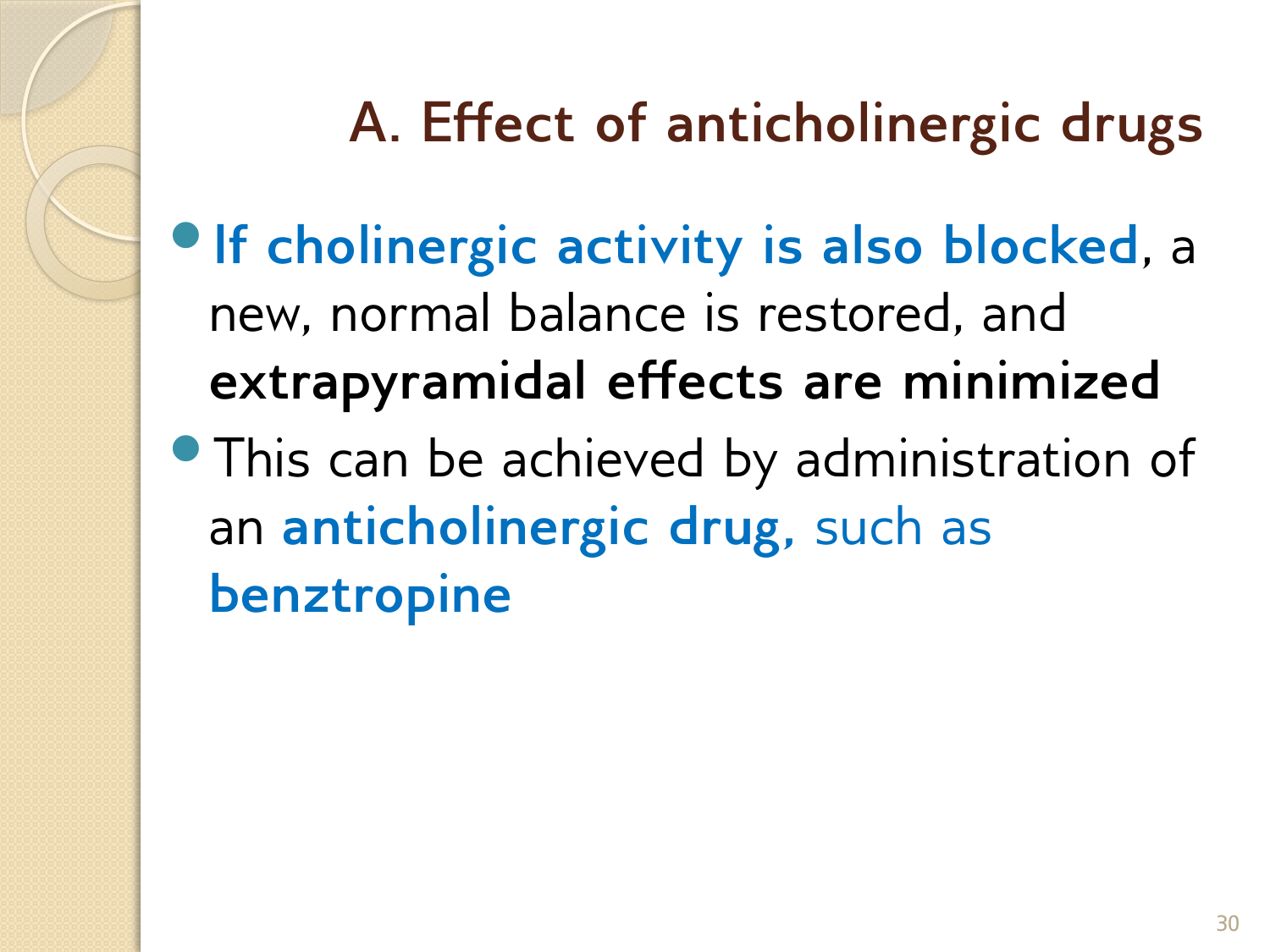

# A. Effect of anticholinergic drugs
If cholinergic activity is also blocked, a new, normal balance is restored, and extrapyramidal effects are minimized
This can be achieved by administration of an anticholinergic drug, such as benztropine
30